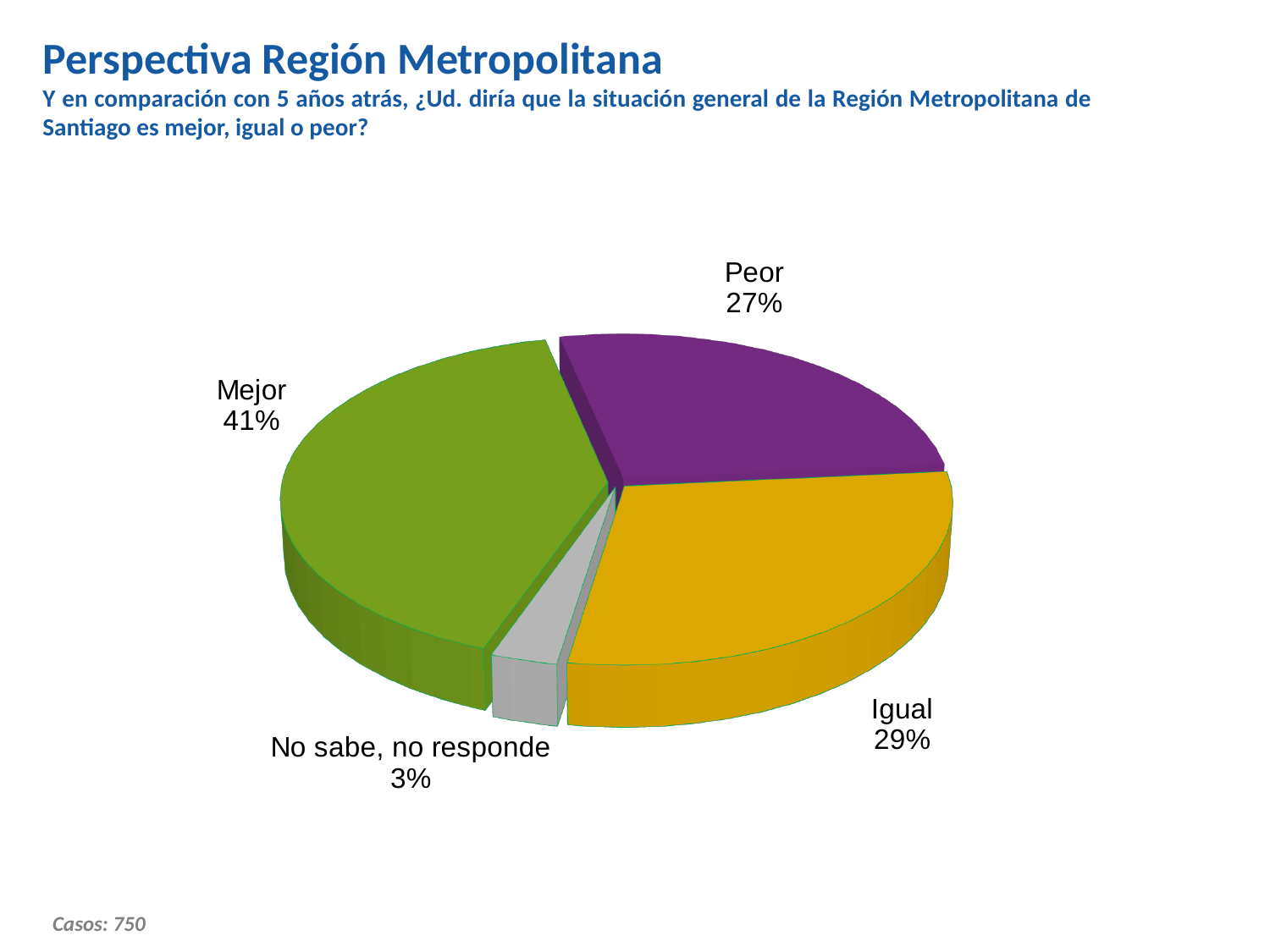

Perspectiva Región Metropolitana
Y en comparación con 5 años atrás, ¿Ud. diría que la situación general de la Región Metropolitana de Santiago es mejor, igual o peor?

[unsupported chart]

Casos: 750